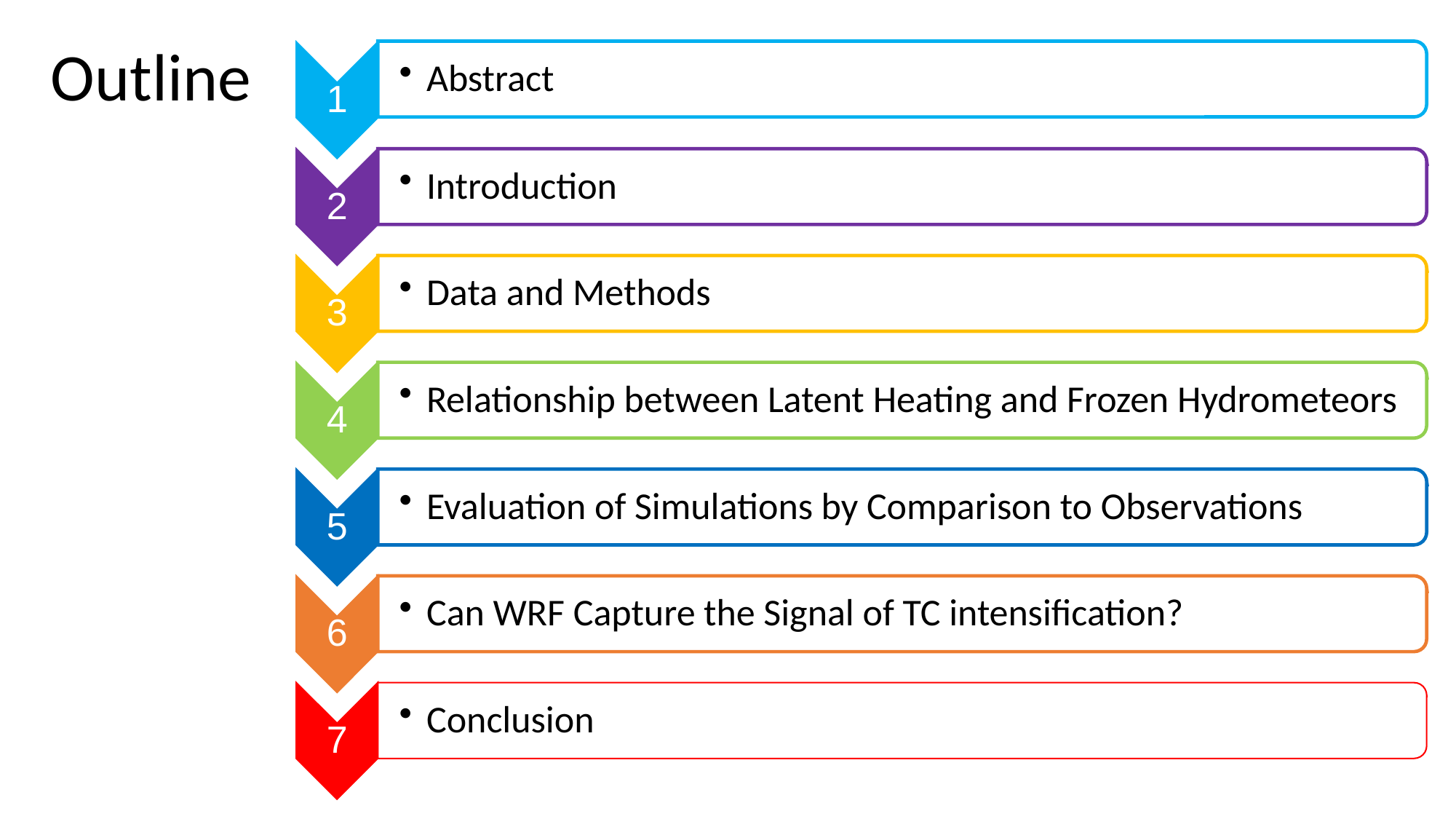

# Outline
1
Abstract
2
Introduction
3
Data and Methods
4
Relationship between Latent Heating and Frozen Hydrometeors
5
Evaluation of Simulations by Comparison to Observations
6
Can WRF Capture the Signal of TC intensification?
7
Conclusion